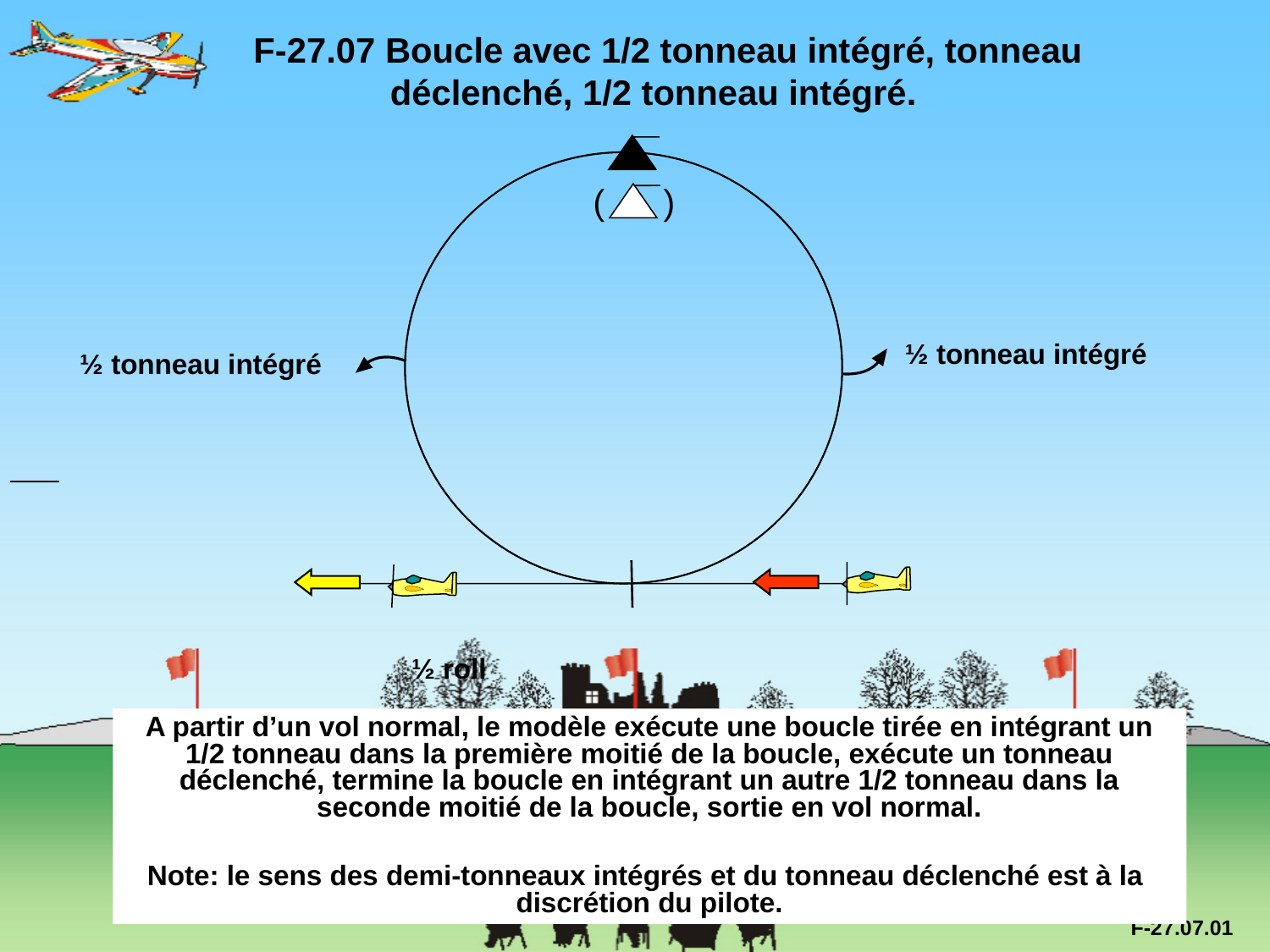

F-27.07 Boucle avec 1/2 tonneau intégré, tonneau 	 	 déclenché, 1/2 tonneau intégré.

(      )

½ tonneau intégré
½ tonneau intégré

½ roll
A partir d’un vol normal, le modèle exécute une boucle tirée en intégrant un 1/2 tonneau dans la première moitié de la boucle, exécute un tonneau déclenché, termine la boucle en intégrant un autre 1/2 tonneau dans la seconde moitié de la boucle, sortie en vol normal.
Note: le sens des demi-tonneaux intégrés et du tonneau déclenché est à la  discrétion du pilote.
F-27.07.01